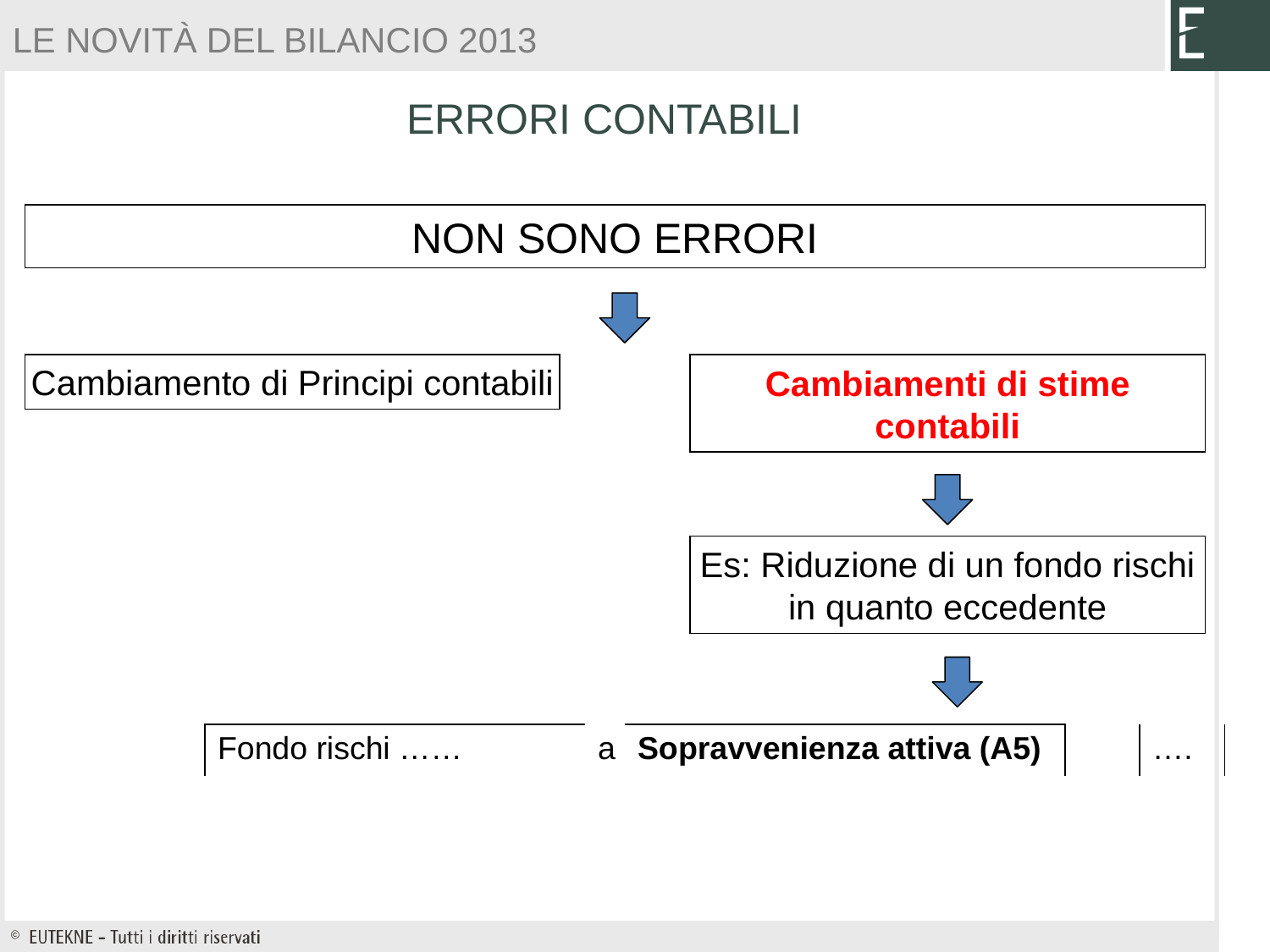

LE NOVITÀ DEL BILANCIO 2013
ERRORI CONTABILI
NON SONO ERRORI

Cambiamento di Principi contabili
Cambiamenti di stime contabili

Es: Riduzione di un fondo rischi in quanto eccedente

| Fondo rischi …… | a | Sopravvenienza attiva (A5) |  | …. |
| --- | --- | --- | --- | --- |